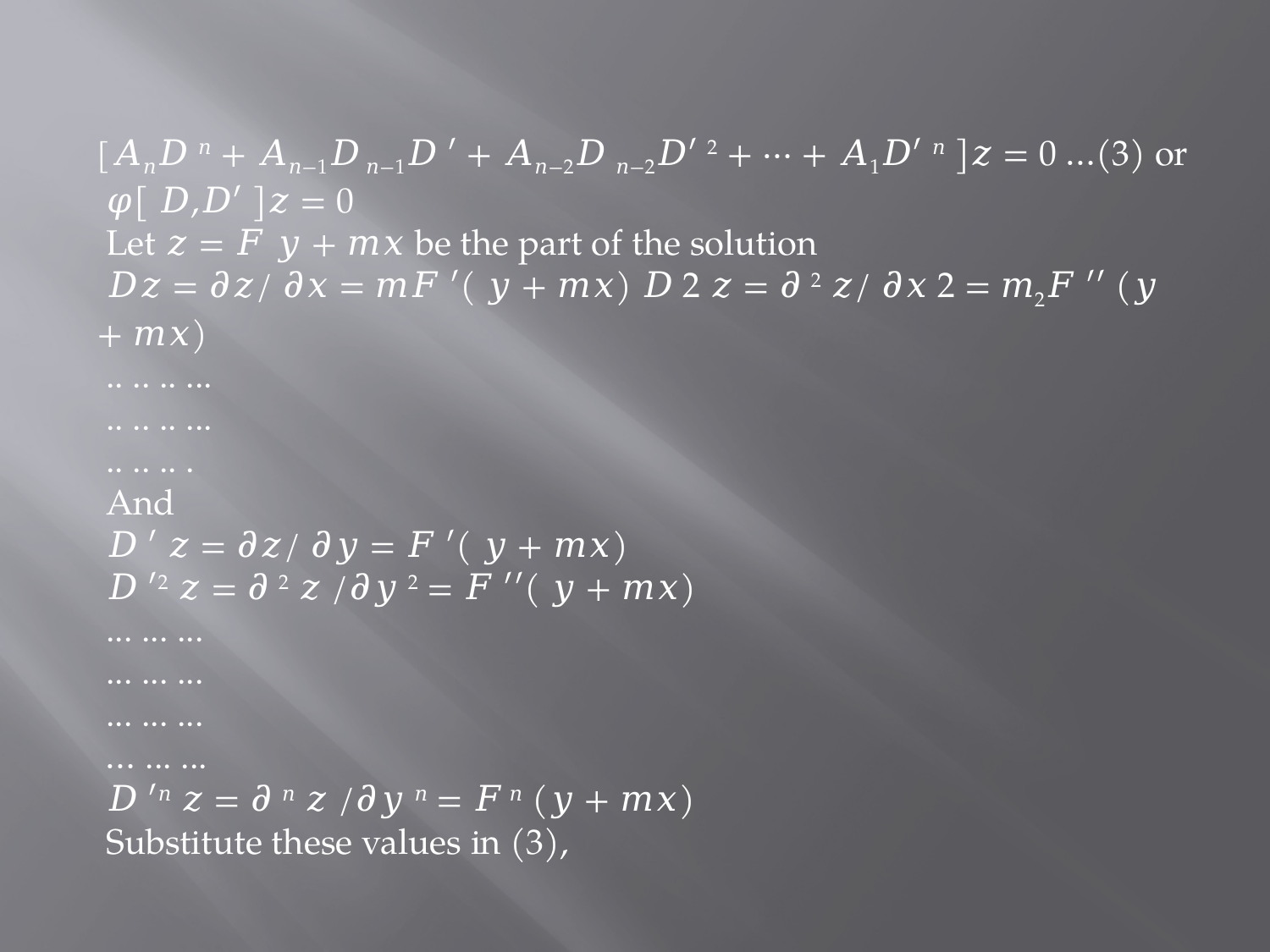

[𝐴𝑛𝐷 𝑛 + 𝐴𝑛−1𝐷 𝑛−1𝐷 ′ + 𝐴𝑛−2𝐷 𝑛−2𝐷′ 2 + ⋯ + 𝐴1𝐷′ 𝑛 ]𝑧 = 0 …(3) or
 𝜑[ 𝐷,𝐷′ ]𝑧 = 0
 Let 𝑧 = 𝐹 𝑦 + 𝑚𝑥 be the part of the solution
 𝐷𝑧 = 𝜕𝑧/ 𝜕𝑥 = 𝑚𝐹 ′( 𝑦 + 𝑚𝑥) 𝐷 2 𝑧 = 𝜕 2 𝑧/ 𝜕𝑥 2 = 𝑚2𝐹 ′′ (𝑦 + 𝑚𝑥)
 .. .. .. ...
 .. .. .. ...
 .. .. .. .
 And
 𝐷 ′ 𝑧 = 𝜕𝑧/ 𝜕𝑦 = 𝐹 ′( 𝑦 + 𝑚𝑥)
 𝐷 ′2 𝑧 = 𝜕 2 𝑧 /𝜕𝑦 2 = 𝐹 ′′( 𝑦 + 𝑚𝑥)
 ... ... ...
 ... ... ...
 ... ... ...
 … ... ...
 𝐷 ′𝑛 𝑧 = 𝜕 𝑛 𝑧 /𝜕𝑦 𝑛 = 𝐹 𝑛 (𝑦 + 𝑚𝑥)
 Substitute these values in (3),